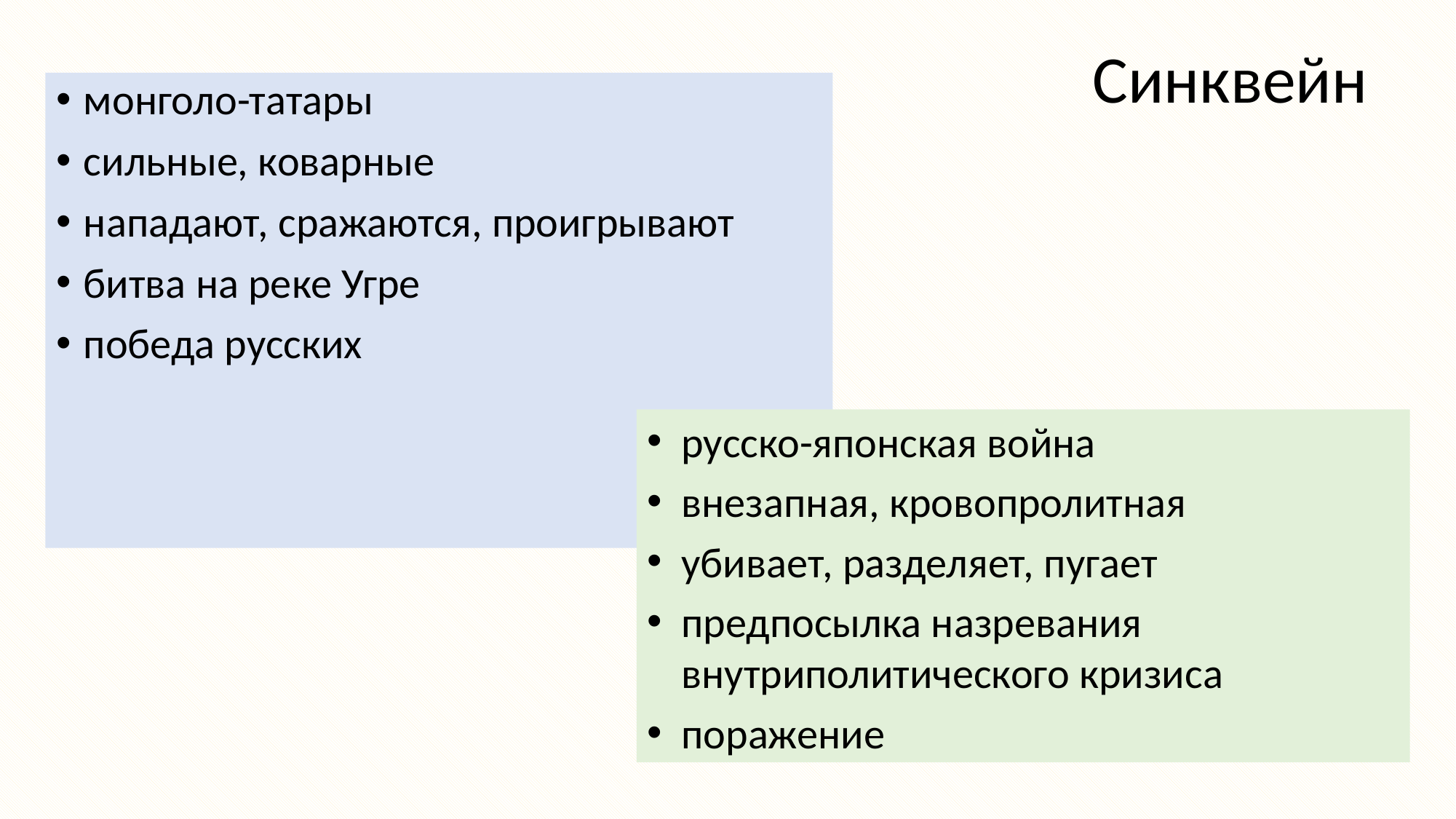

# Синквейн
монголо-татары
сильные, коварные
нападают, сражаются, проигрывают
битва на реке Угре
победа русских
русско-японская война
внезапная, кровопролитная
убивает, разделяет, пугает
предпосылка назревания внутриполитического кризиса
поражение